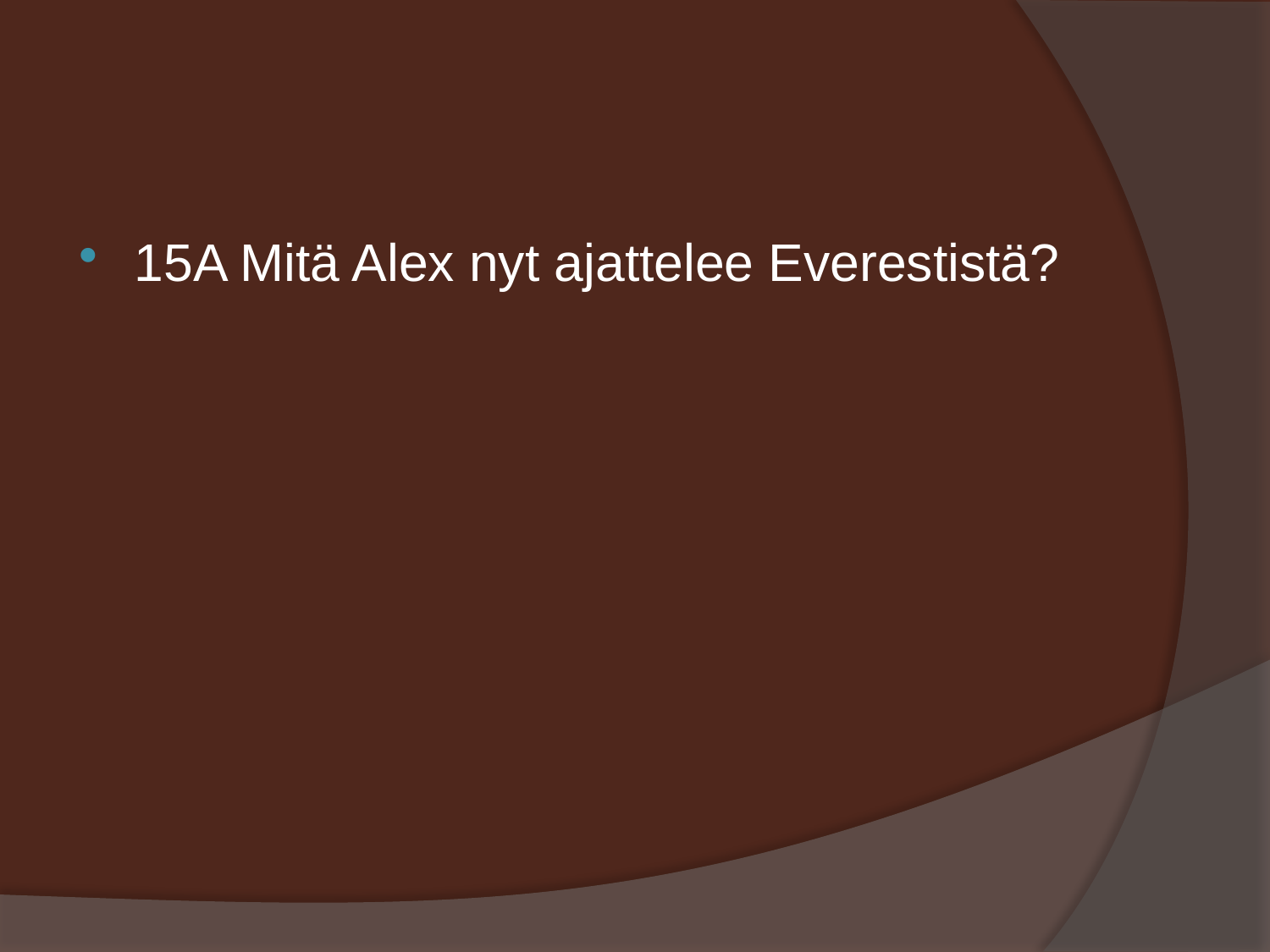

#
15A Mitä Alex nyt ajattelee Everestistä?